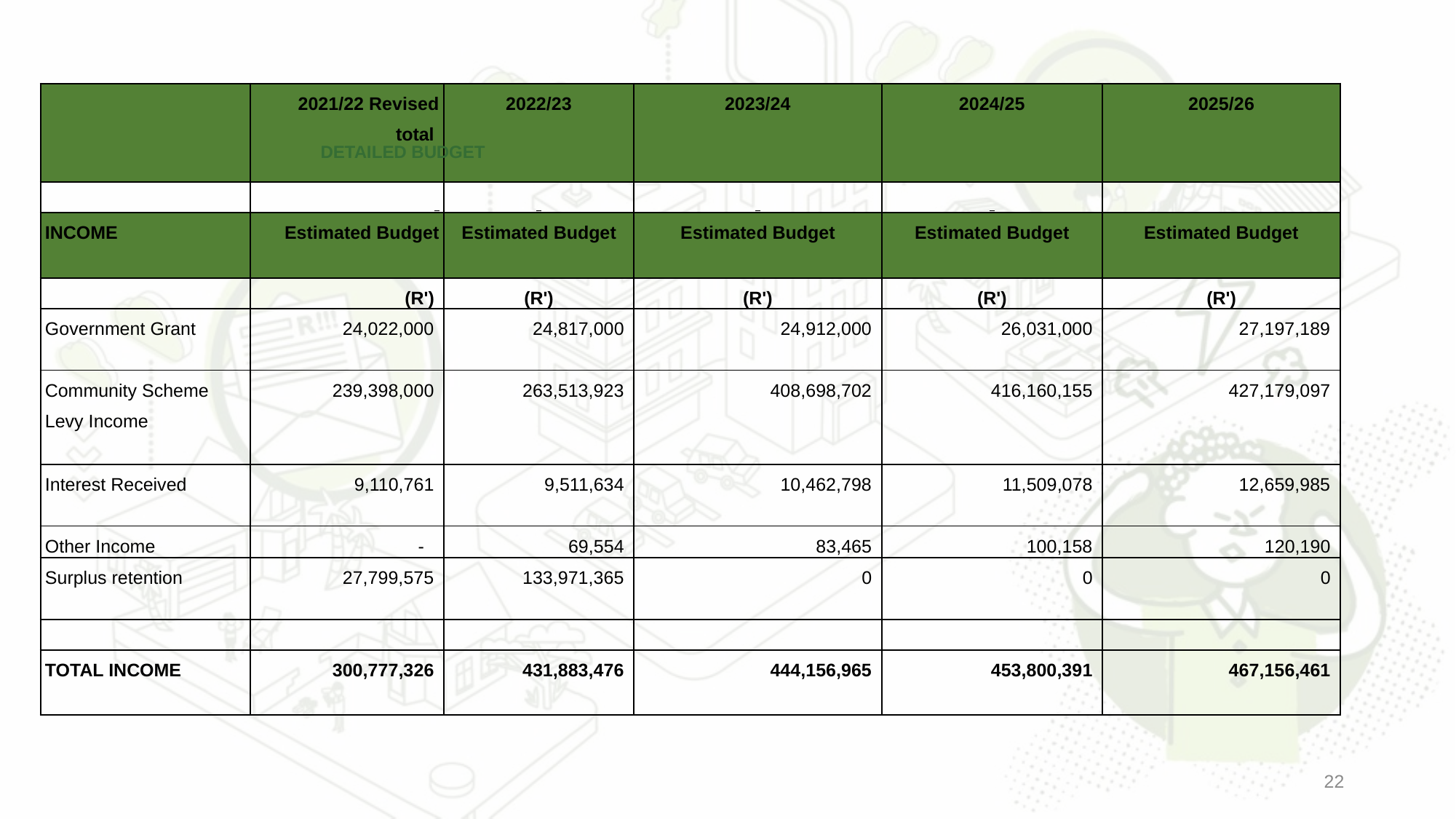

# DETAILED BUDGET
|  | 2021/22 Revised total | 2022/23 | 2023/24 | 2024/25 | 2025/26 |
| --- | --- | --- | --- | --- | --- |
|  |  |  |  |  |  |
| INCOME | Estimated Budget | Estimated Budget | Estimated Budget | Estimated Budget | Estimated Budget |
|  | (R') | (R') | (R') | (R') | (R') |
| Government Grant | 24,022,000 | 24,817,000 | 24,912,000 | 26,031,000 | 27,197,189 |
| Community Scheme Levy Income | 239,398,000 | 263,513,923 | 408,698,702 | 416,160,155 | 427,179,097 |
| Interest Received | 9,110,761 | 9,511,634 | 10,462,798 | 11,509,078 | 12,659,985 |
| Other Income | - | 69,554 | 83,465 | 100,158 | 120,190 |
| Surplus retention | 27,799,575 | 133,971,365 | 0 | 0 | 0 |
|  |  |  |  |  |  |
| TOTAL INCOME | 300,777,326 | 431,883,476 | 444,156,965 | 453,800,391 | 467,156,461 |
22